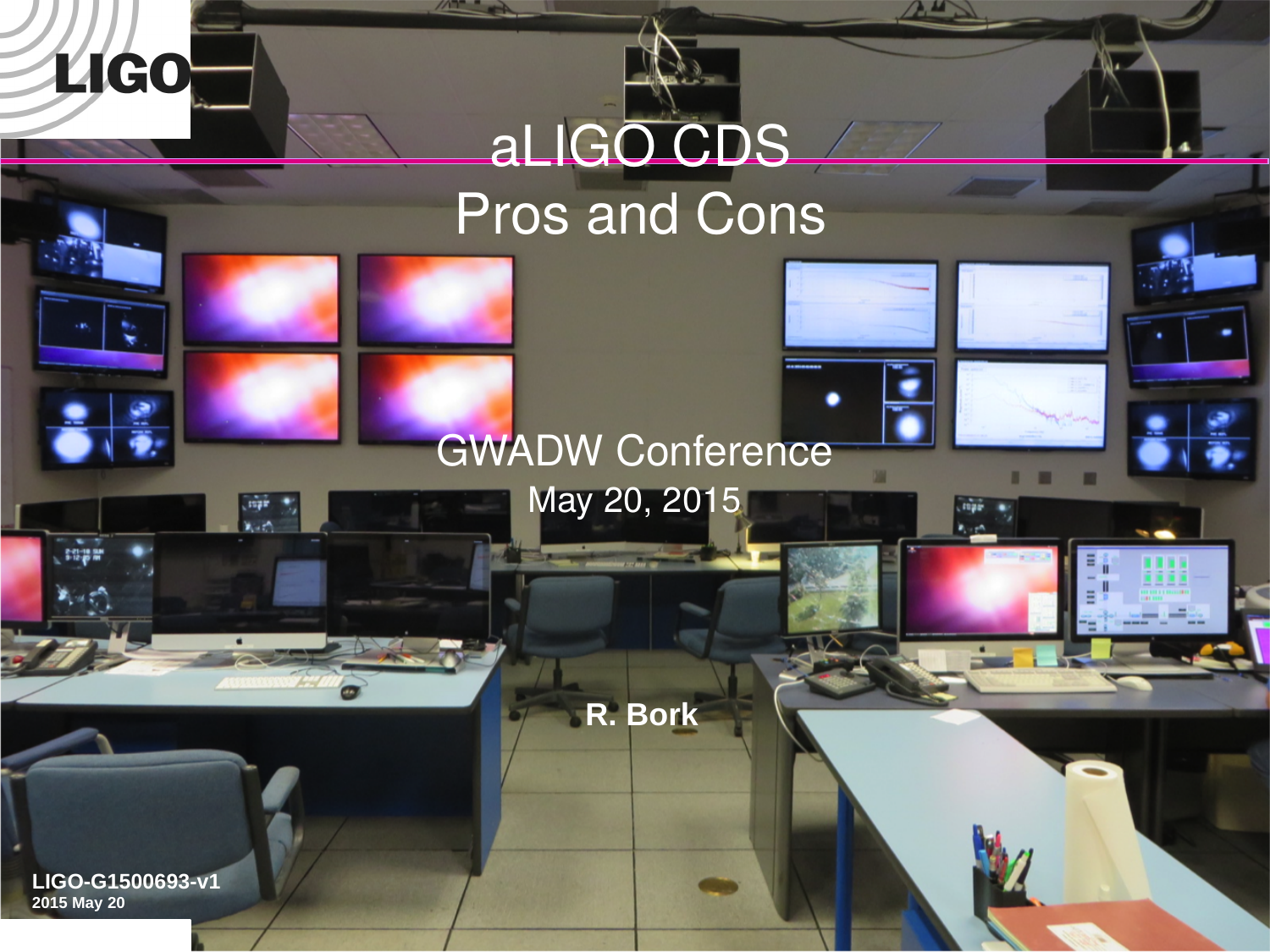

aLIGO CDS
Pros and Cons
GWADW Conference
May 20, 2015
R. Bork
LIGO-G1500693-v1
2015 May 20